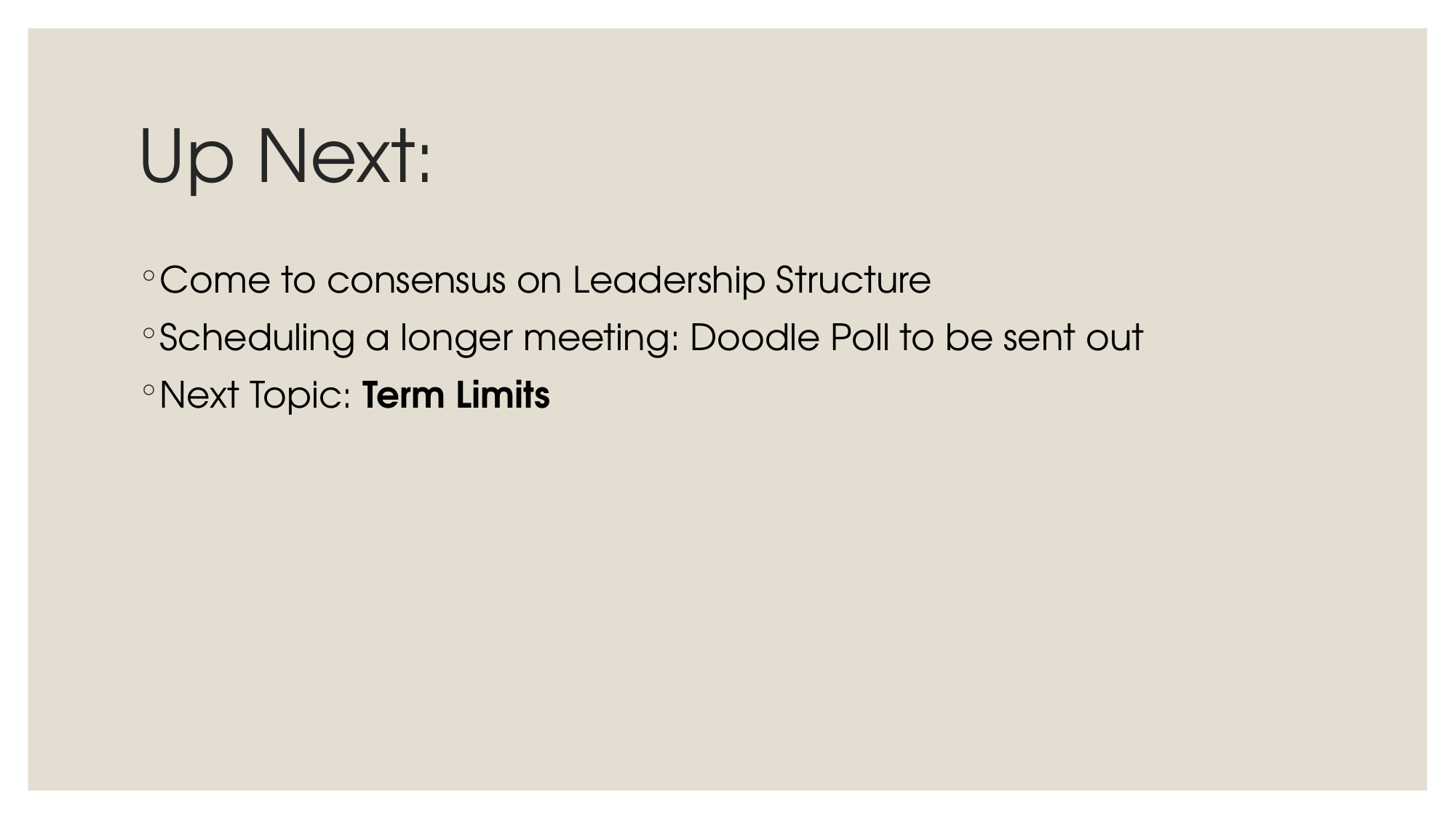

# Up Next:
Come to consensus on Leadership Structure
Scheduling a longer meeting: Doodle Poll to be sent out
Next Topic: Term Limits